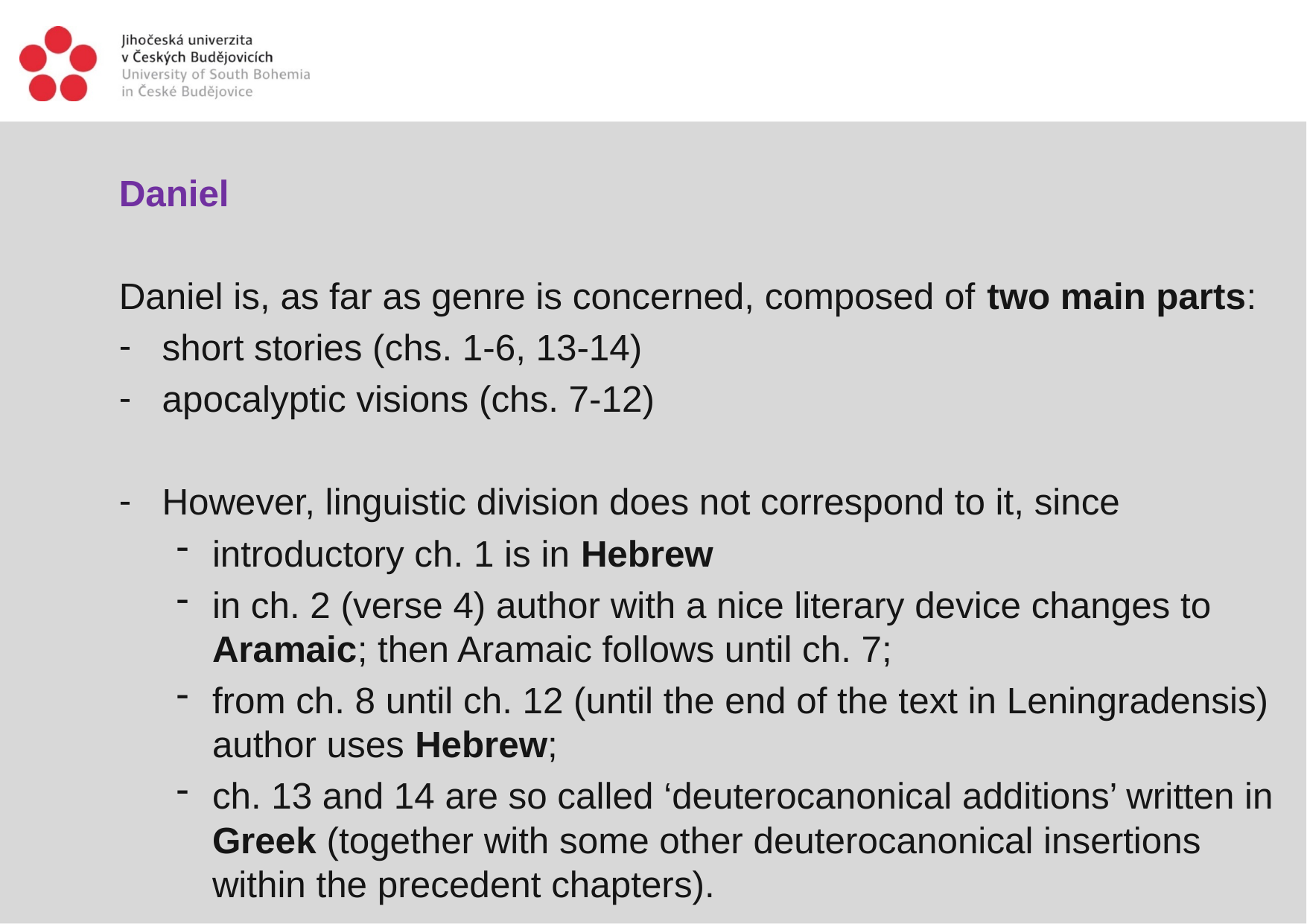

Daniel

Daniel is, as far as genre is concerned, composed of two main parts:
short stories (chs. 1-6, 13-14)
apocalyptic visions (chs. 7-12)

However, linguistic division does not correspond to it, since
introductory ch. 1 is in Hebrew
in ch. 2 (verse 4) author with a nice literary device changes to Aramaic; then Aramaic follows until ch. 7;
from ch. 8 until ch. 12 (until the end of the text in Leningradensis) author uses Hebrew;
ch. 13 and 14 are so called ‘deuterocanonical additions’ written in Greek (together with some other deuterocanonical insertions within the precedent chapters).